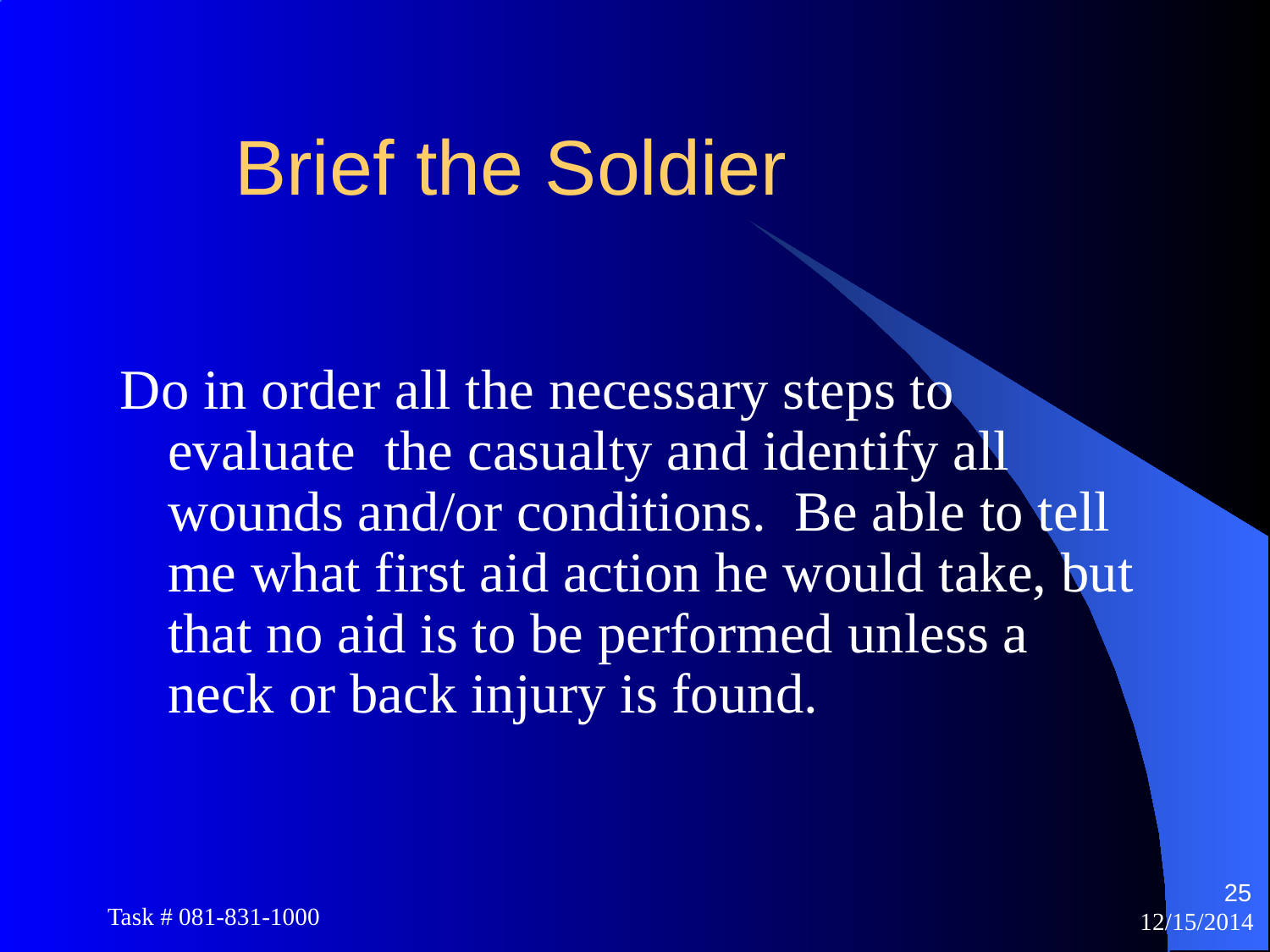

# Brief the Soldier

Do in order all the necessary steps to evaluate  the casualty and identify all wounds and/or conditions.  Be able to tell me what first aid action he would take, but that no aid is to be performed unless a neck or back injury is found.
25
Task # 081-831-1000
12/15/2014